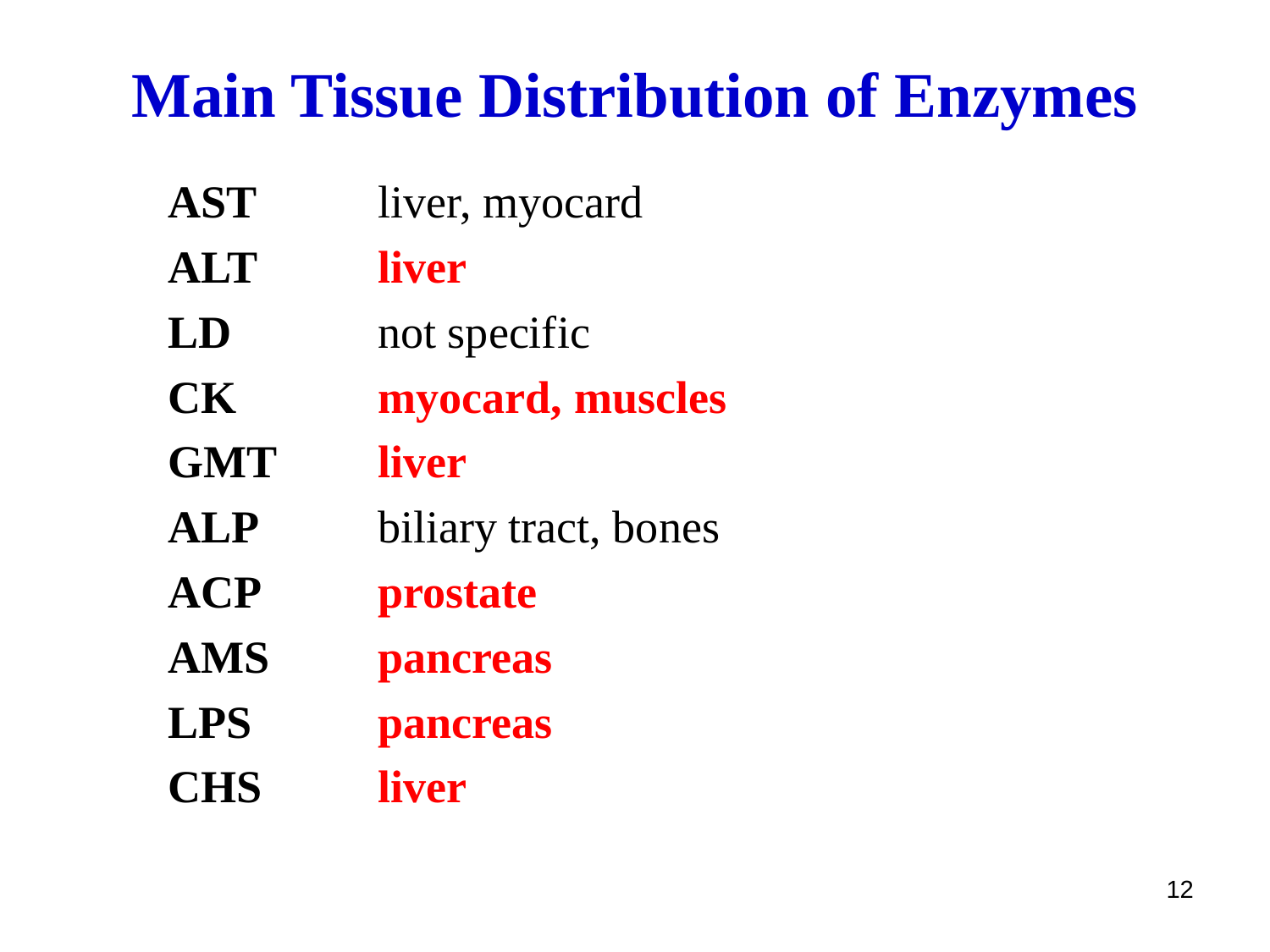

# Main Tissue Distribution of Enzymes
| AST ALT LD CK GMT ALP ACP AMS LPS CHS | liver, myocard liver not specific myocard, muscles liver biliary tract, bones prostate pancreas pancreas liver |
| --- | --- |
12